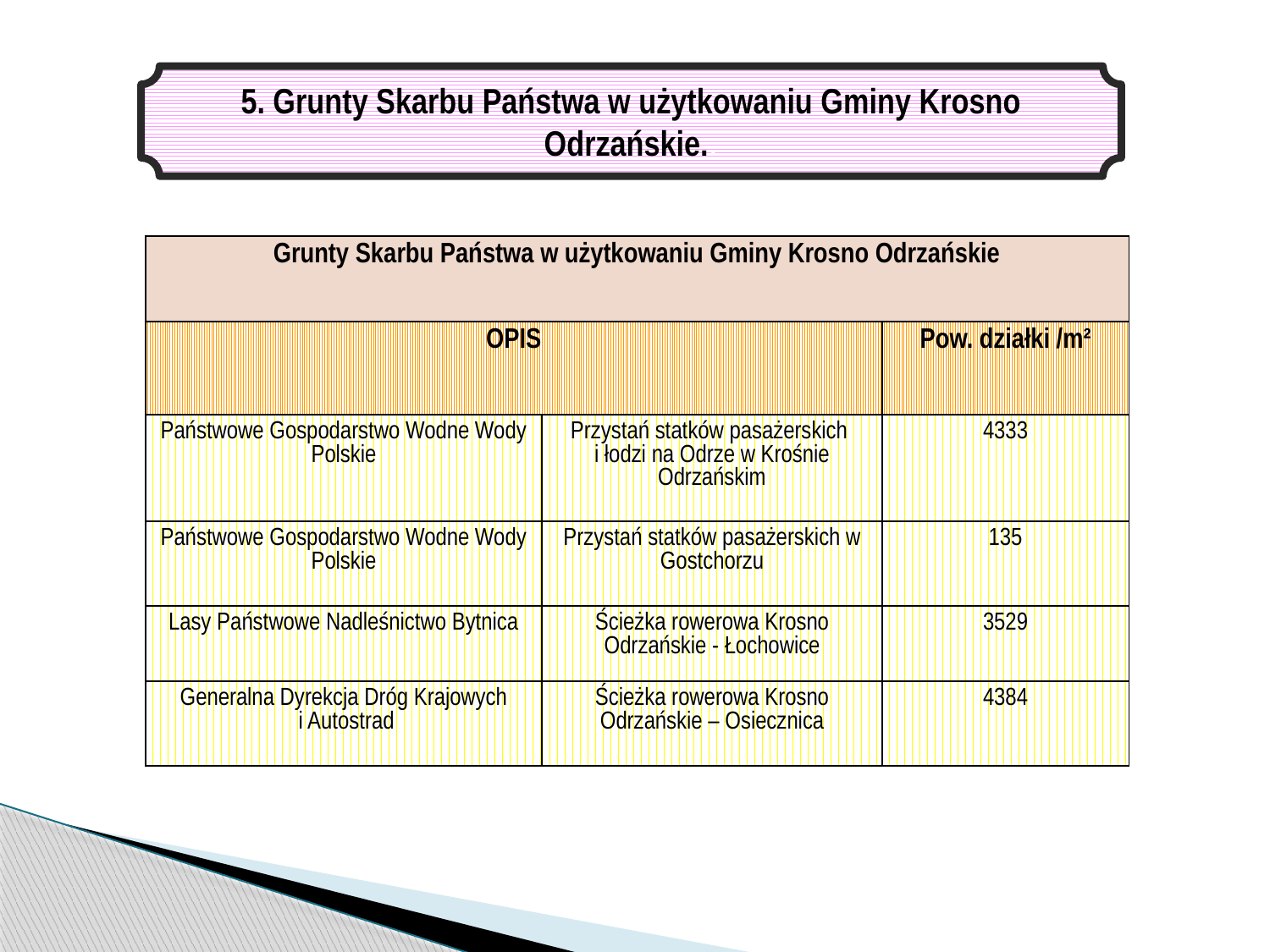

5. Grunty Skarbu Państwa w użytkowaniu Gminy Krosno Odrzańskie..
| Grunty Skarbu Państwa w użytkowaniu Gminy Krosno Odrzańskie |  |  |
| --- | --- | --- |
| OPIS |  | Pow. działki /m² |
| Państwowe Gospodarstwo Wodne Wody Polskie | Przystań statków pasażerskich i łodzi na Odrze w Krośnie Odrzańskim | 4333 |
| Państwowe Gospodarstwo Wodne Wody Polskie | Przystań statków pasażerskich w Gostchorzu | 135 |
| Lasy Państwowe Nadleśnictwo Bytnica | Ścieżka rowerowa Krosno Odrzańskie - Łochowice | 3529 |
| Generalna Dyrekcja Dróg Krajowych i Autostrad | Ścieżka rowerowa Krosno Odrzańskie – Osiecznica | 4384 |